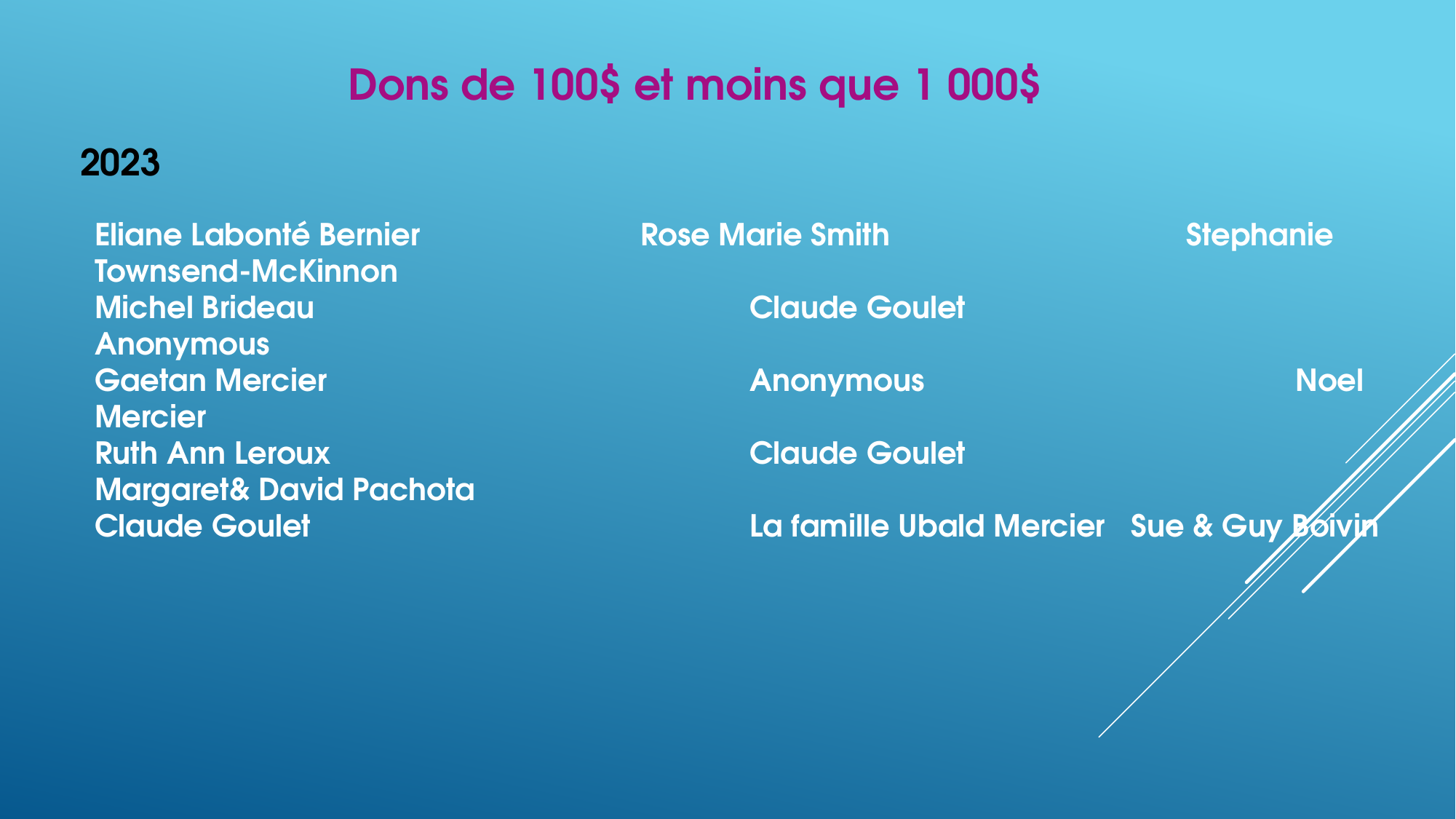

Dons de 100$ et moins que 1 000$
2023

Eliane Labonté Bernier			Rose Marie Smith			Stephanie Townsend-McKinnon
Michel Brideau				Claude Goulet				Anonymous
Gaetan Mercier				Anonymous				Noel Mercier
Ruth Ann Leroux				Claude Goulet				Margaret& David Pachota
Claude Goulet					La famille Ubald Mercier   Sue & Guy Boivin